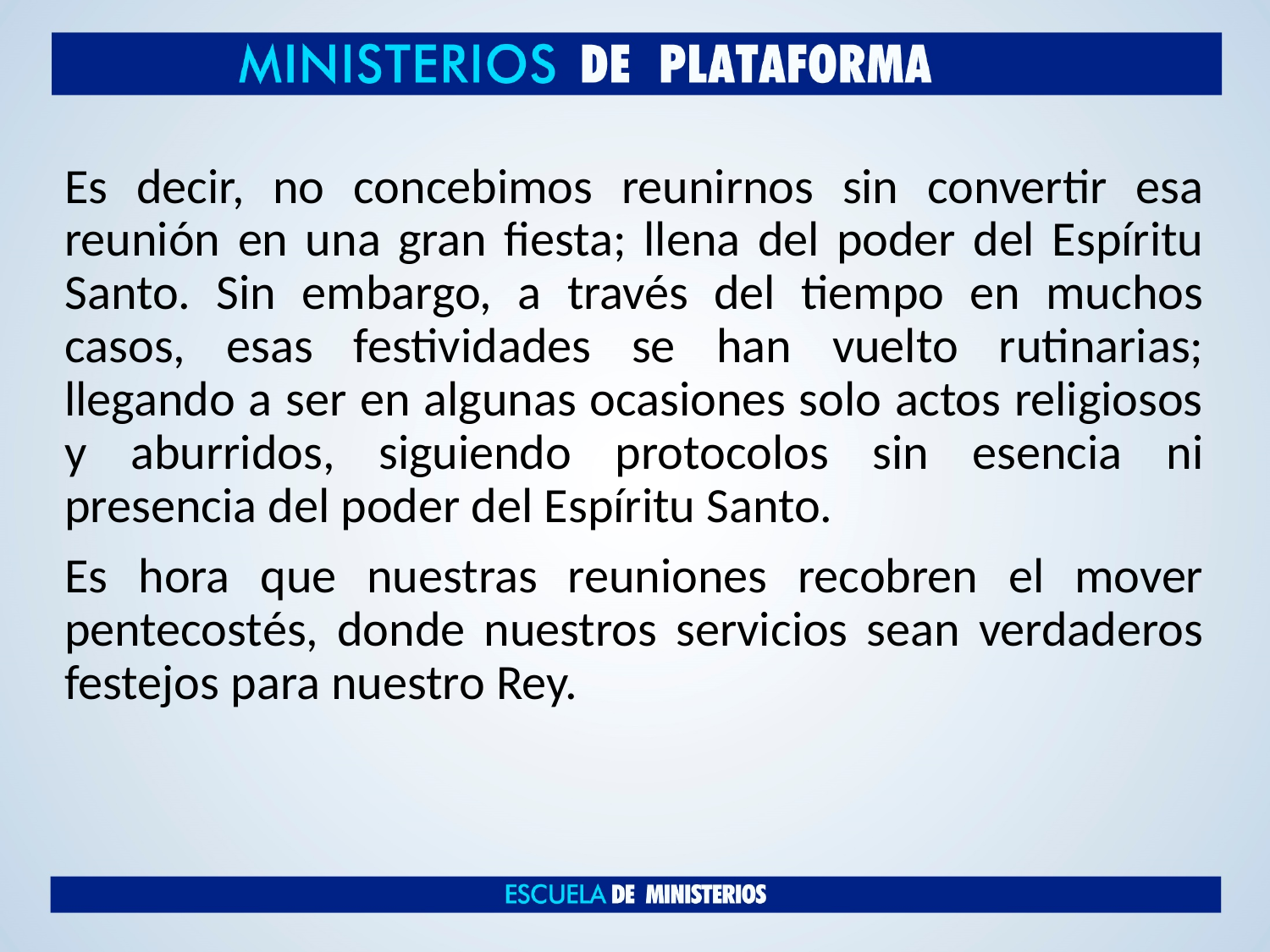

Es decir, no concebimos reunirnos sin convertir esa reunión en una gran fiesta; llena del poder del Espíritu Santo. Sin embargo, a través del tiempo en muchos casos, esas festividades se han vuelto rutinarias; llegando a ser en algunas ocasiones solo actos religiosos y aburridos, siguiendo protocolos sin esencia ni presencia del poder del Espíritu Santo.
Es hora que nuestras reuniones recobren el mover pentecostés, donde nuestros servicios sean verdaderos festejos para nuestro Rey.